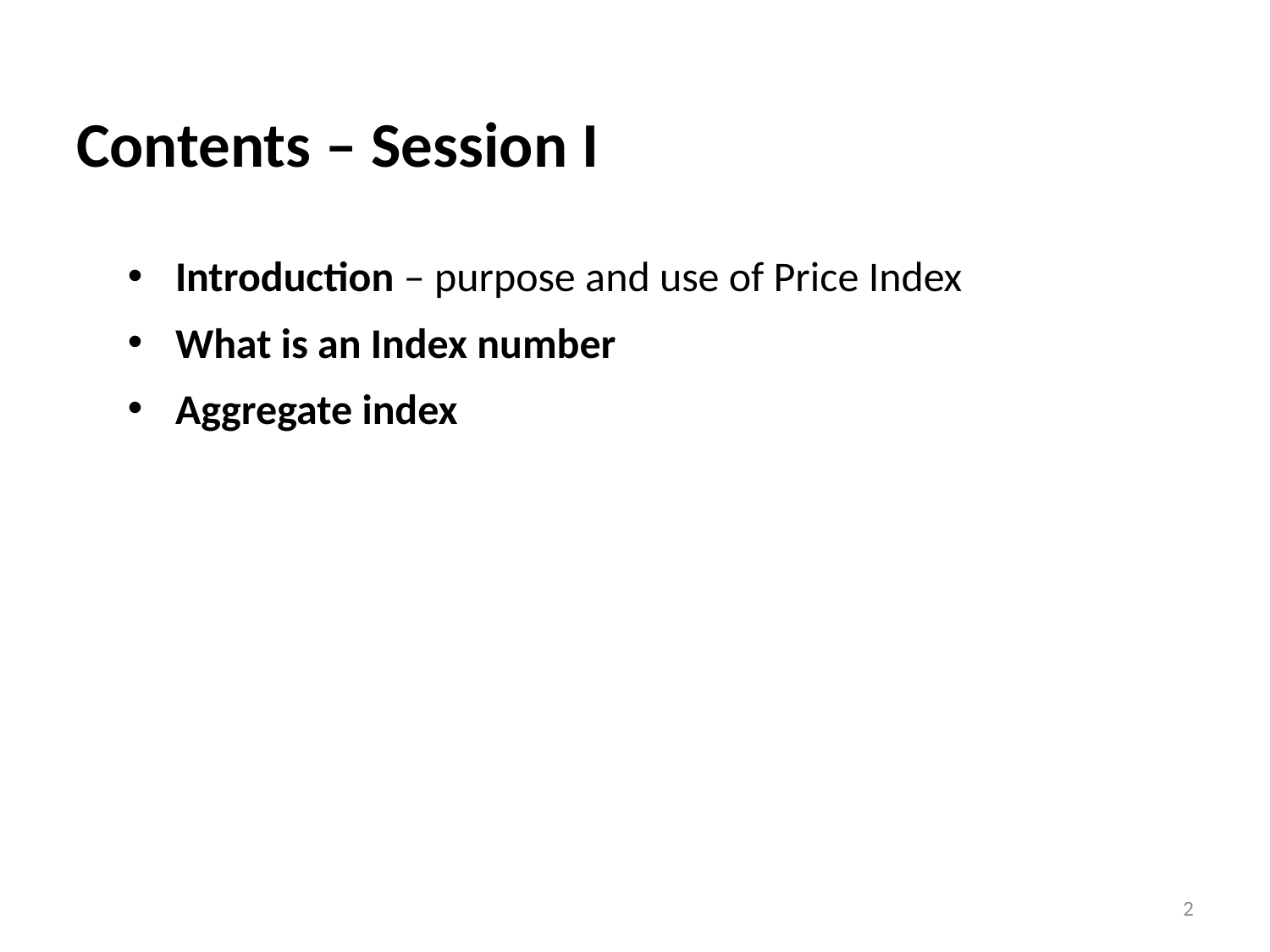

# Contents – Session I
Introduction – purpose and use of Price Index
What is an Index number
Aggregate index

2